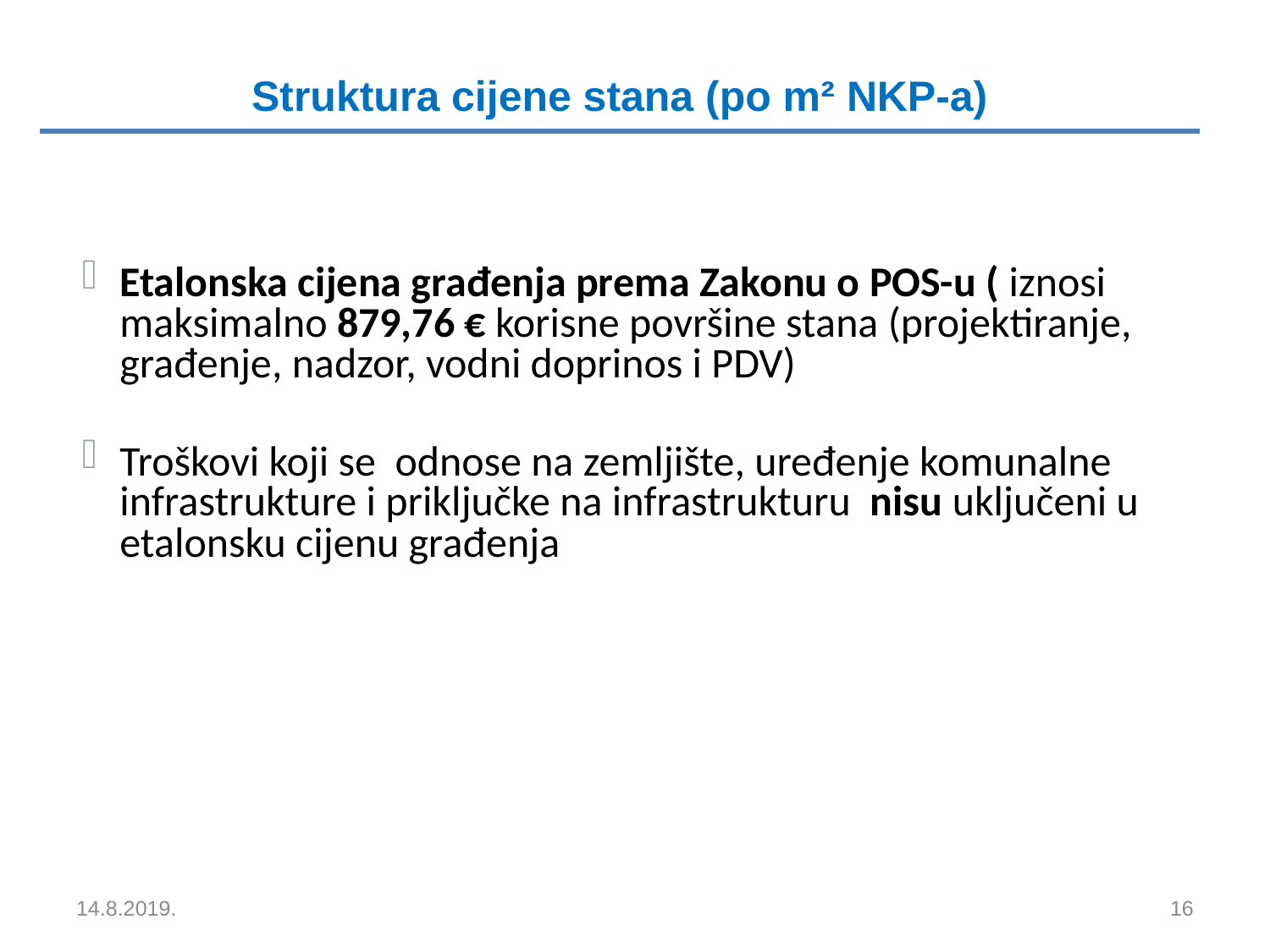

Struktura cijene stana (po m² NKP-a)
Etalonska cijena građenja prema Zakonu o POS-u ( iznosi maksimalno 879,76 € korisne površine stana (projektiranje, građenje, nadzor, vodni doprinos i PDV)

Troškovi koji se  odnose na zemljište, uređenje komunalne infrastrukture i priključke na infrastrukturu  nisu uključeni u etalonsku cijenu građenja

14.8.2019.
16